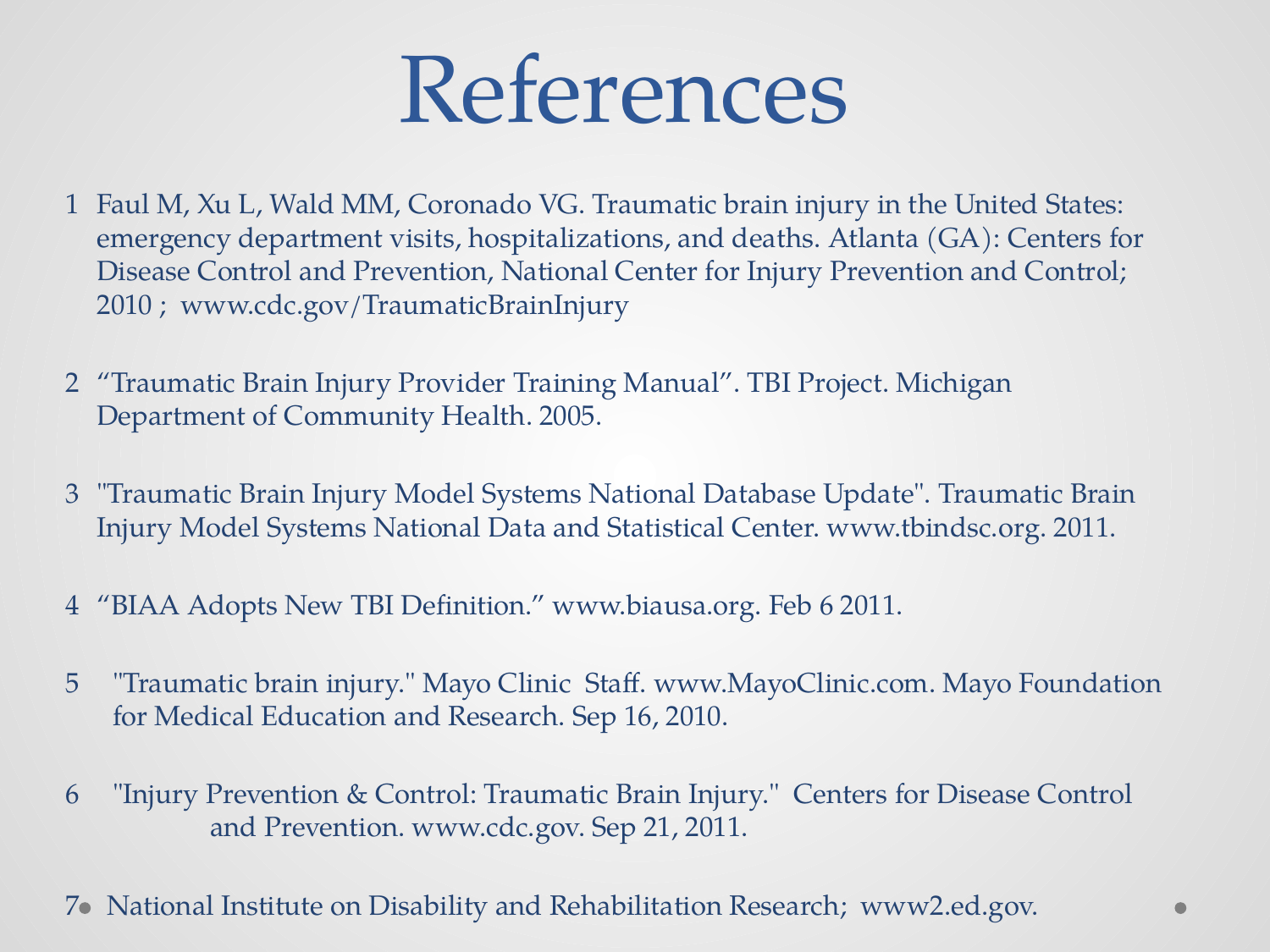

# References
Faul M, Xu L, Wald MM, Coronado VG. Traumatic brain injury in the United States: emergency department visits, hospitalizations, and deaths. Atlanta (GA): Centers for Disease Control and Prevention, National Center for Injury Prevention and Control; 2010 ;  www.cdc.gov/TraumaticBrainInjury

“Traumatic Brain Injury Provider Training Manual”. TBI Project. Michigan         Department of Community Health. 2005.

"Traumatic Brain Injury Model Systems National Database Update". Traumatic Brain Injury Model Systems National Data and Statistical Center. www.tbindsc.org. 2011.

“BIAA Adopts New TBI Definition.” www.biausa.org. Feb 6 2011.

"Traumatic brain injury." Mayo Clinic  Staff. www.MayoClinic.com. Mayo Foundation for Medical Education and Research. Sep 16, 2010.

"Injury Prevention & Control: Traumatic Brain Injury."  Centers for Disease Control                     and Prevention. www.cdc.gov. Sep 21, 2011.

7    National Institute on Disability and Rehabilitation Research;  www2.ed.gov.